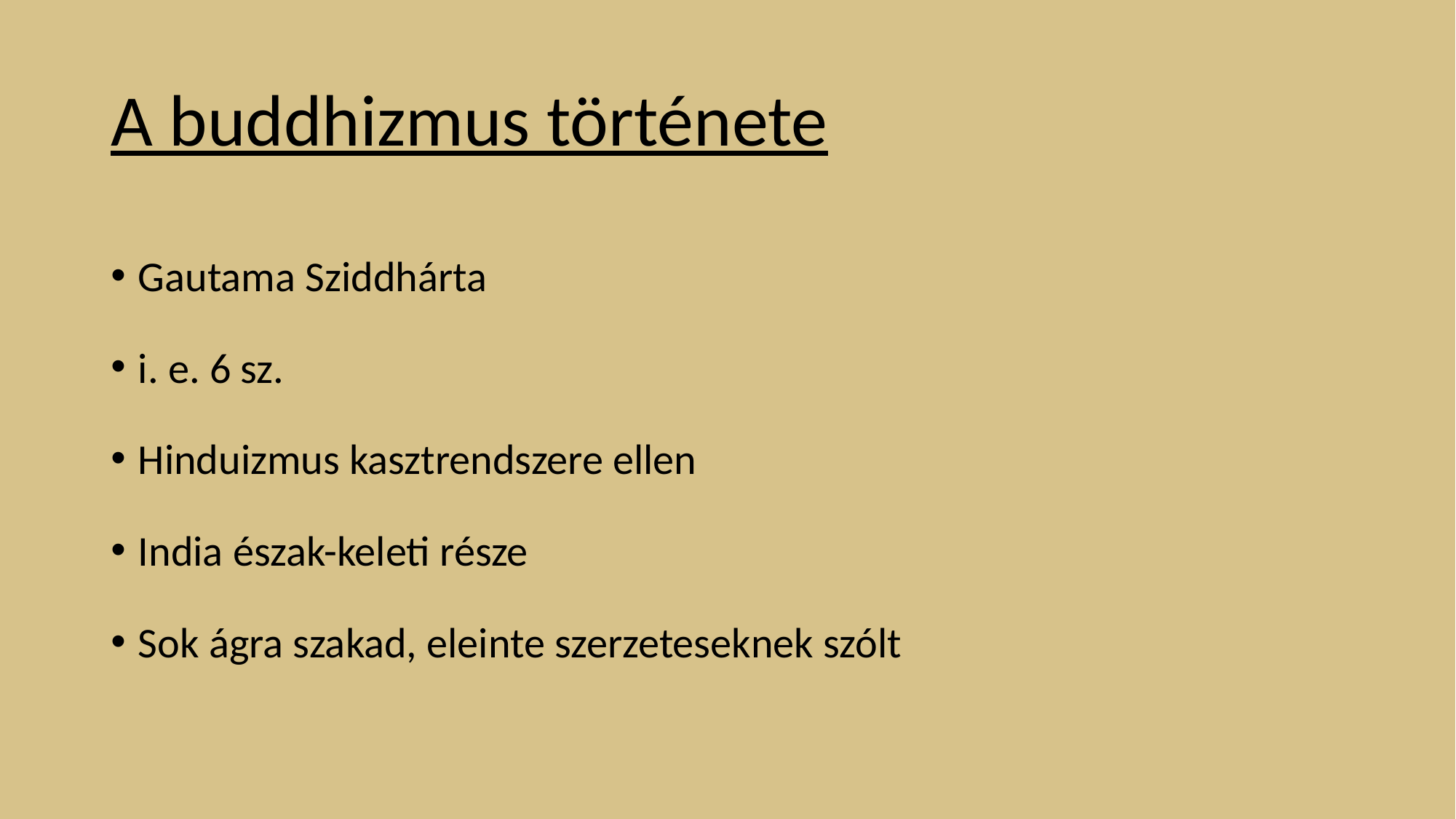

# A buddhizmus története
Gautama Sziddhárta
i. e. 6 sz.
Hinduizmus kasztrendszere ellen
India észak-keleti része
Sok ágra szakad, eleinte szerzeteseknek szólt